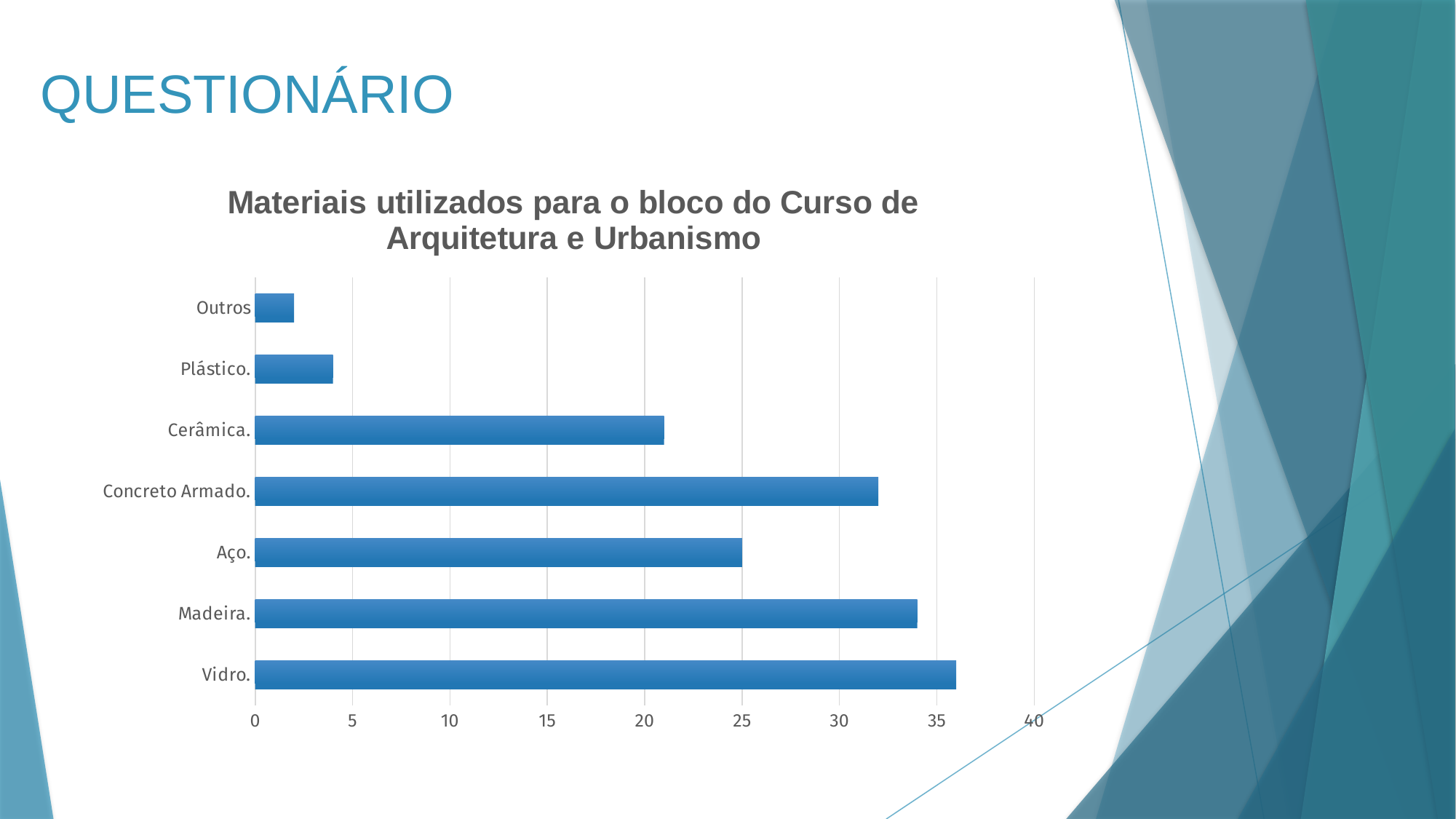

# QUESTIONÁRIO

### Chart: Materiais utilizados para o bloco do Curso de Arquitetura e Urbanismo

| Category | Você acredita que quais materiais deverão ser utilizados para o bloco do Curso de Arquitetura e Urbanismo? |
|---|---|
| Vidro. | 36.0 |
| Madeira. | 34.0 |
| Aço. | 25.0 |
| Concreto Armado. | 32.0 |
| Cerâmica. | 21.0 |
| Plástico. | 4.0 |
| Outros | 2.0 |